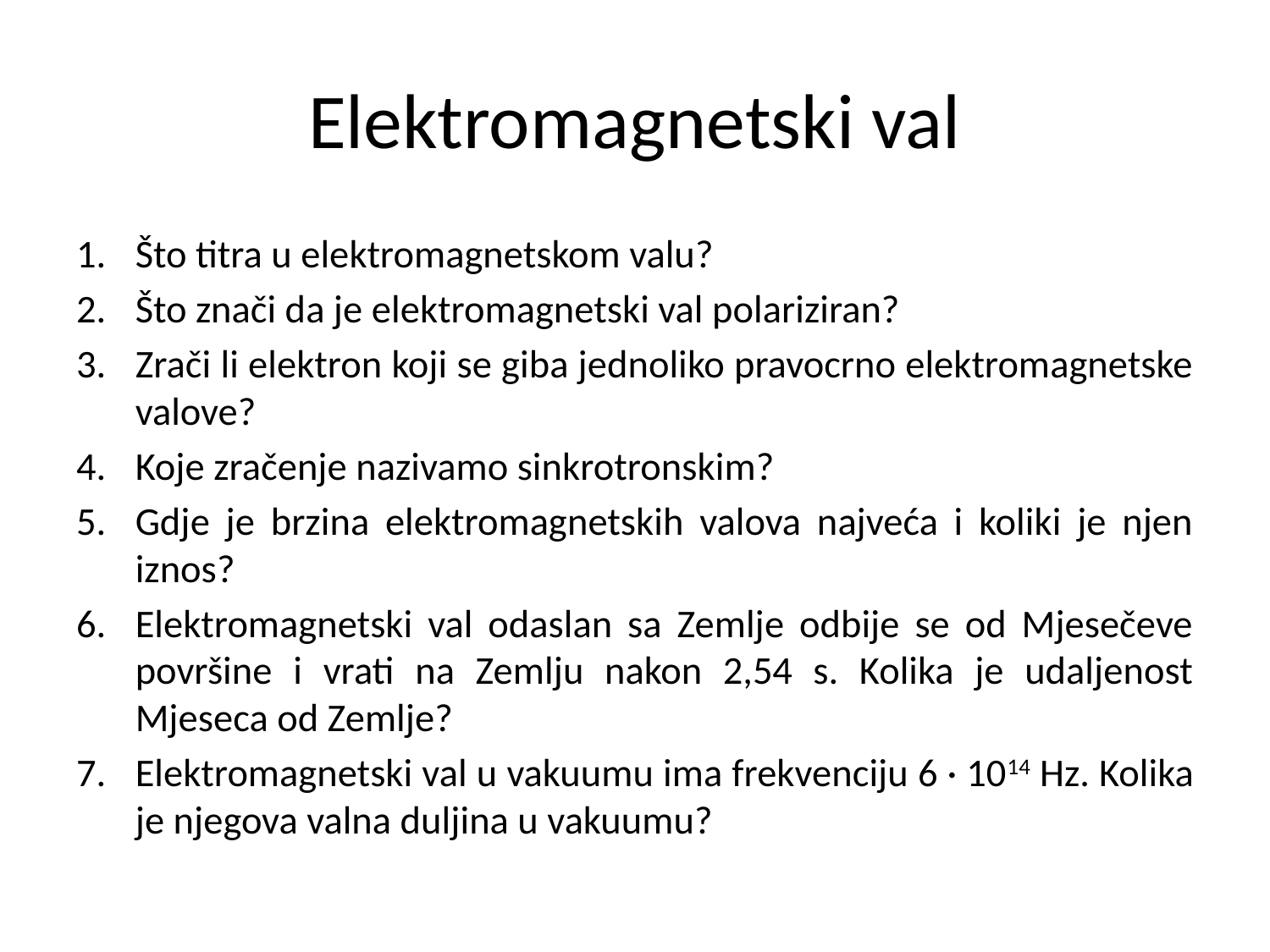

# Elektromagnetski val
Što titra u elektromagnetskom valu?
Što znači da je elektromagnetski val polariziran?
Zrači li elektron koji se giba jednoliko pravocrno elektromagnetske valove?
Koje zračenje nazivamo sinkrotronskim?
Gdje je brzina elektromagnetskih valova najveća i koliki je njen iznos?
Elektromagnetski val odaslan sa Zemlje odbije se od Mjesečeve površine i vrati na Zemlju nakon 2,54 s. Kolika je udaljenost Mjeseca od Zemlje?
Elektromagnetski val u vakuumu ima frekvenciju 6 · 1014 Hz. Kolika je njegova valna duljina u vakuumu?